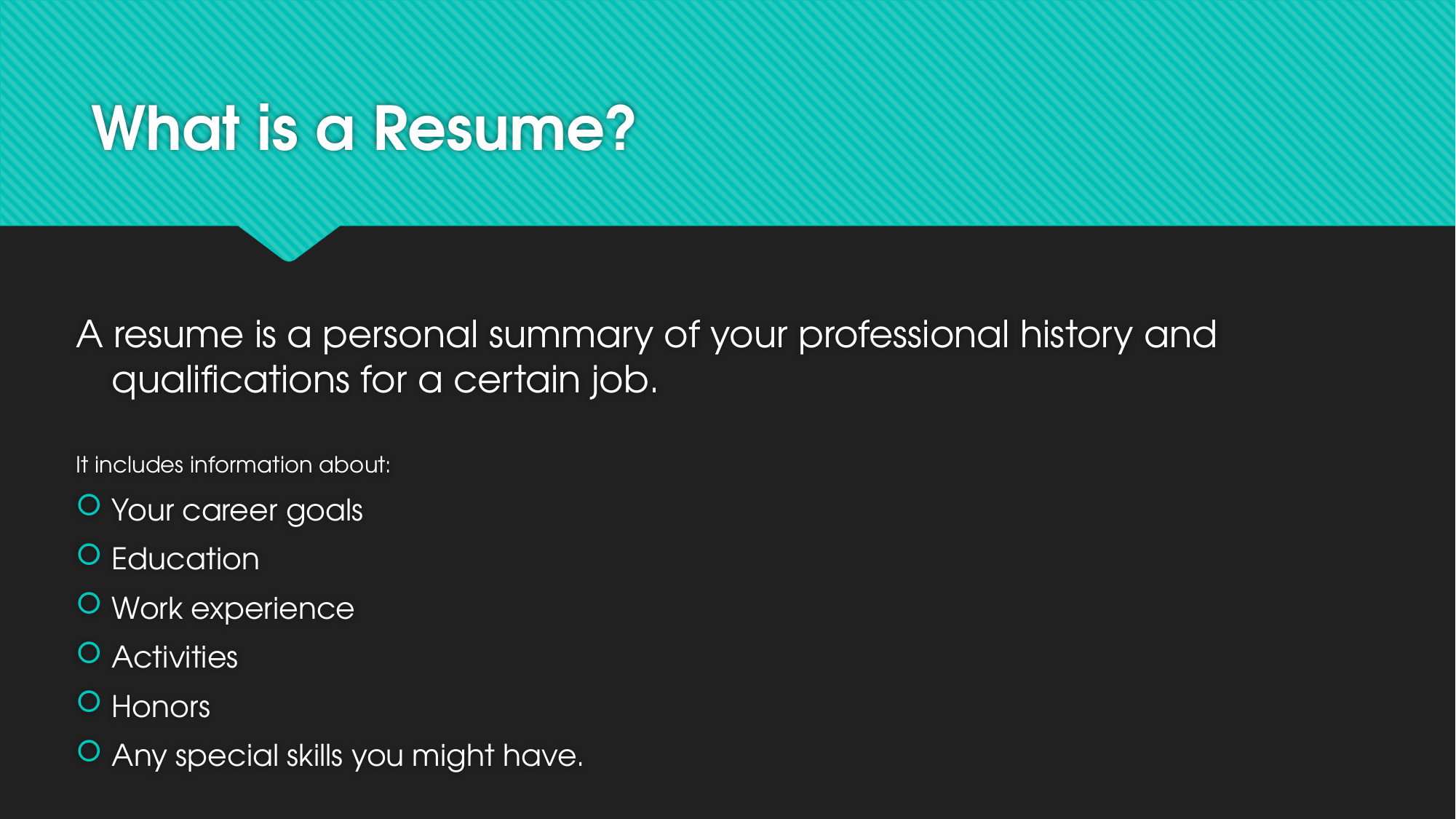

# What is a Resume?

A resume is a personal summary of your professional history and qualifications for a certain job.

It includes information about:
Your career goals
Education
Work experience
Activities
Honors
Any special skills you might have.